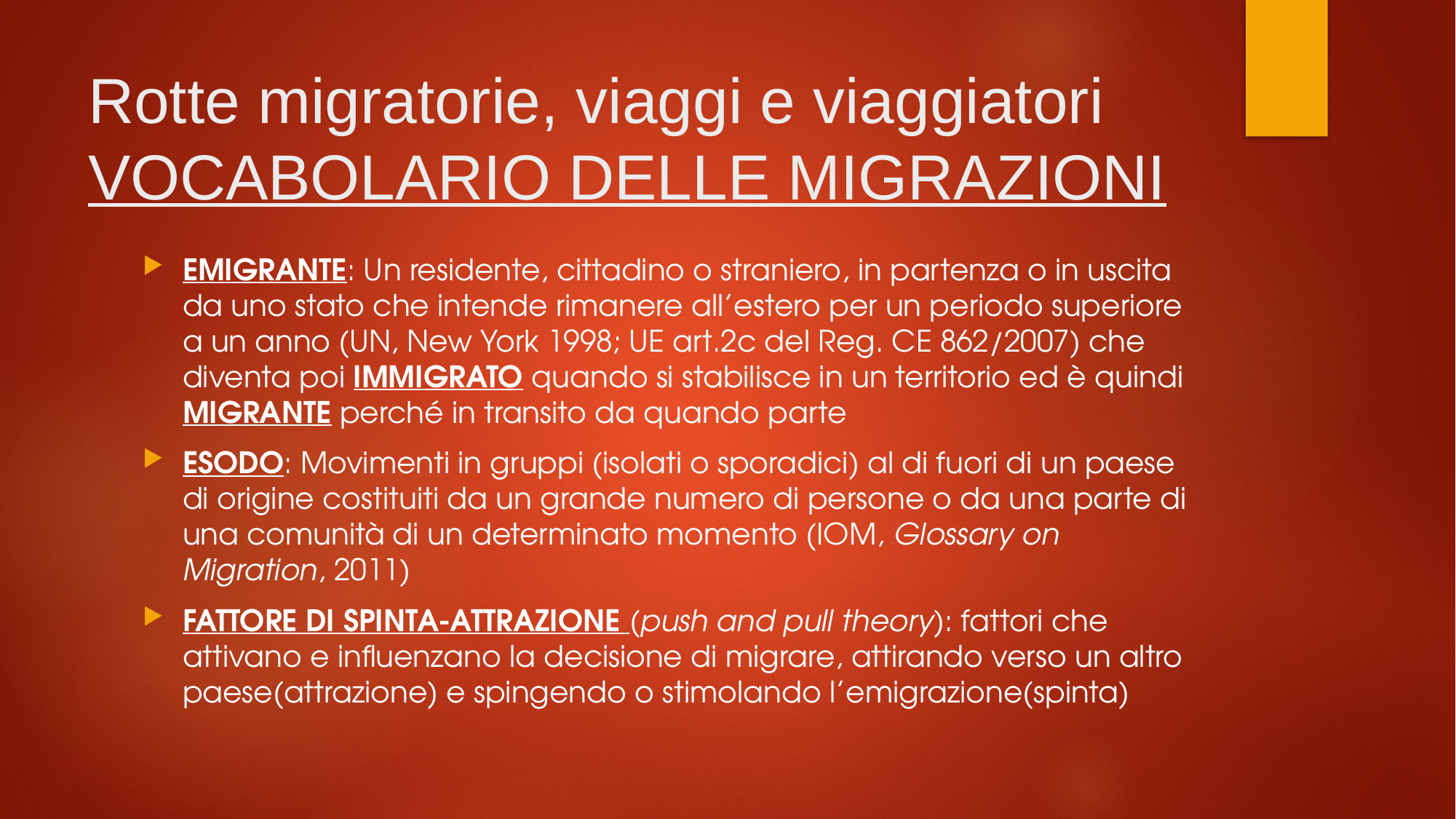

# Rotte migratorie, viaggi e viaggiatori VOCABOLARIO DELLE MIGRAZIONI
EMIGRANTE: Un residente, cittadino o straniero, in partenza o in uscita da uno stato che intende rimanere all’estero per un periodo superiore a un anno (UN, New York 1998; UE art.2c del Reg. CE 862/2007) che diventa poi IMMIGRATO quando si stabilisce in un territorio ed è quindi MIGRANTE perché in transito da quando parte
ESODO: Movimenti in gruppi (isolati o sporadici) al di fuori di un paese di origine costituiti da un grande numero di persone o da una parte di una comunità di un determinato momento (IOM, Glossary on Migration, 2011)
FATTORE DI SPINTA-ATTRAZIONE (push and pull theory): fattori che attivano e influenzano la decisione di migrare, attirando verso un altro paese(attrazione) e spingendo o stimolando l’emigrazione(spinta)